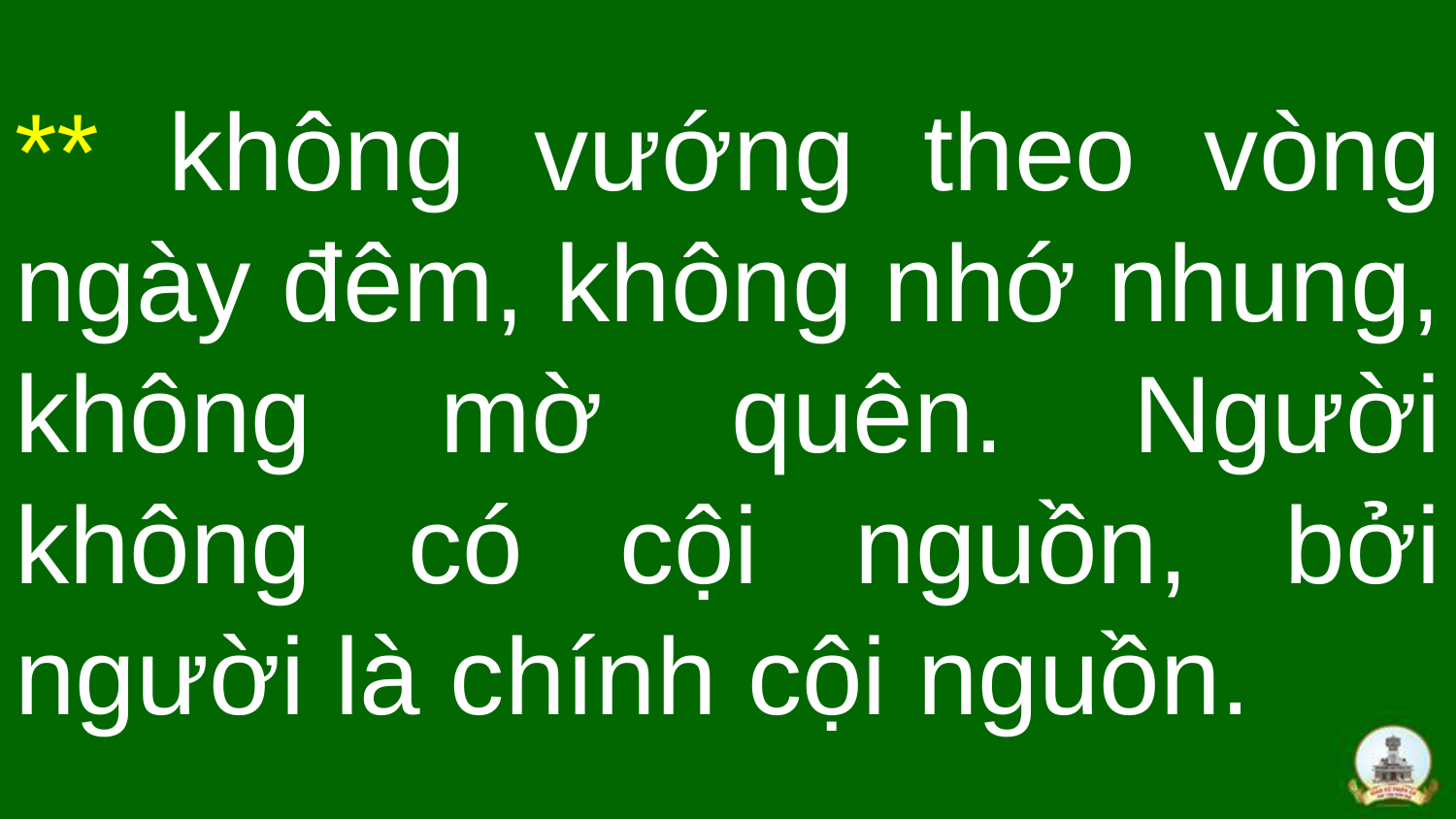

# ** không vướng theo vòng ngày đêm, không nhớ nhung, không mờ quên. Người không có cội nguồn, bởi người là chính cội nguồn.